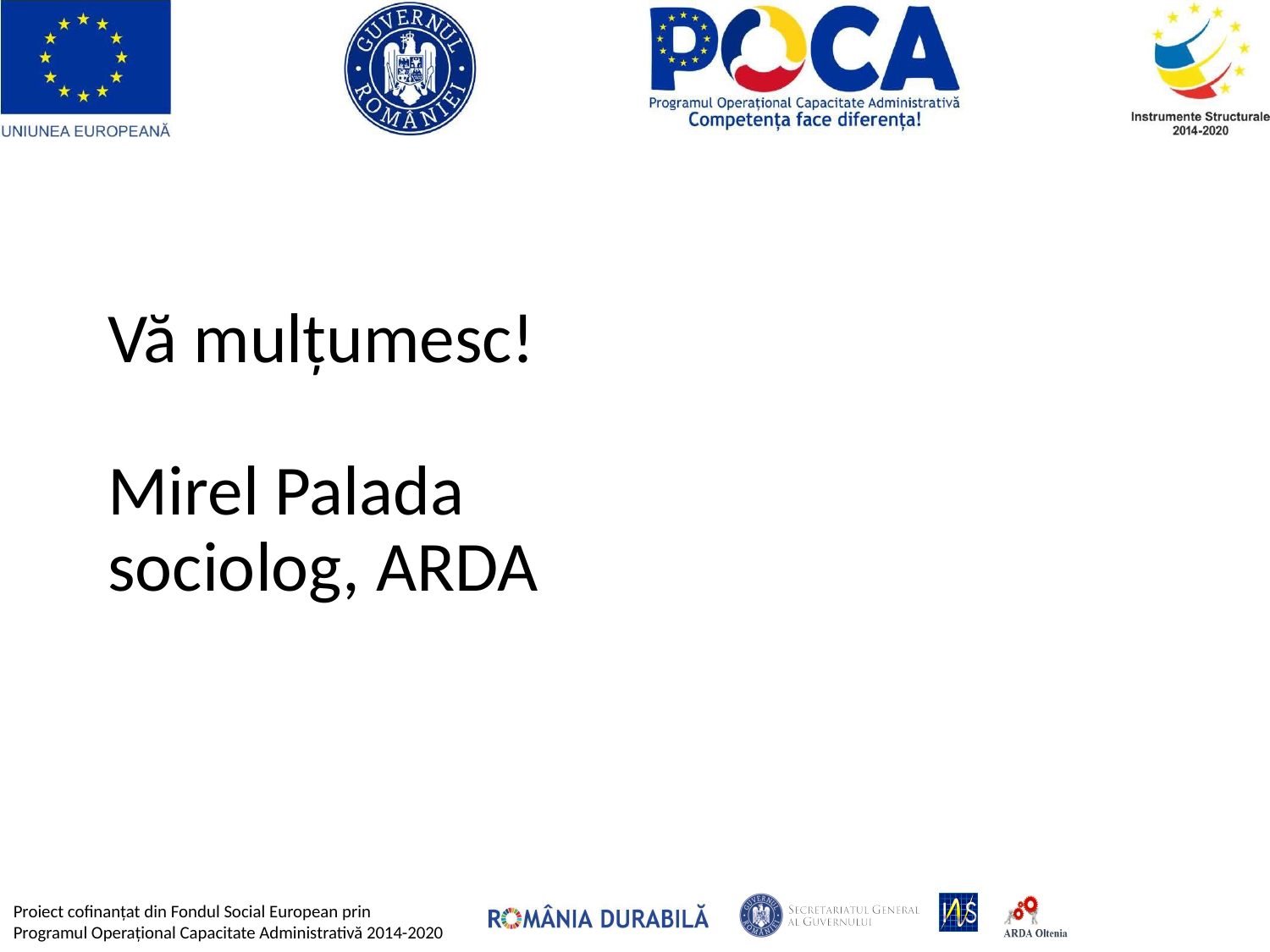

# Vă mulțumesc! Mirel Palada sociolog, ARDA